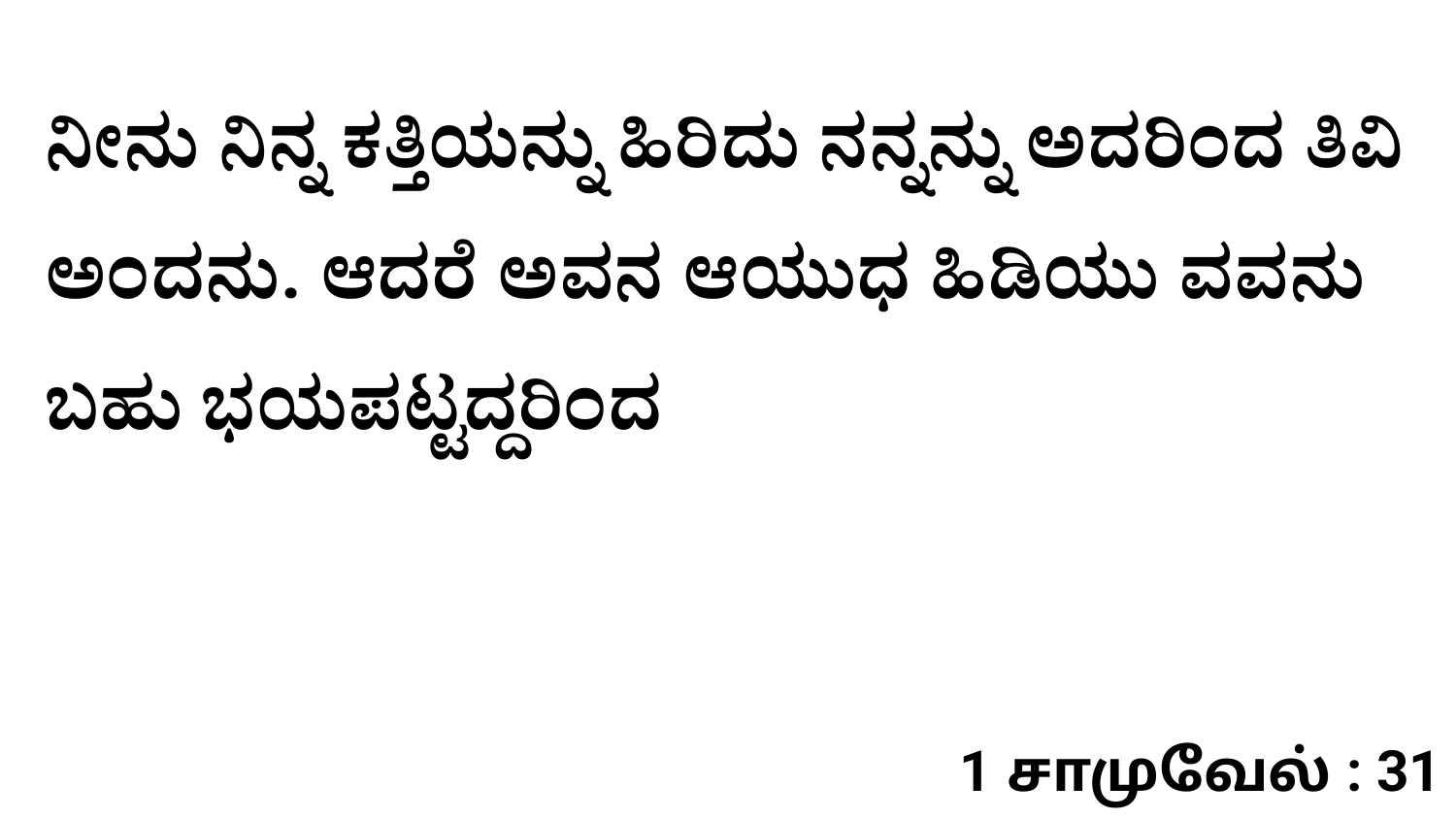

ನೀನು ನಿನ್ನ ಕತ್ತಿಯನ್ನು ಹಿರಿದು ನನ್ನನ್ನು ಅದರಿಂದ ತಿವಿ ಅಂದನು. ಆದರೆ ಅವನ ಆಯುಧ ಹಿಡಿಯು ವವನು ಬಹು ಭಯಪಟ್ಟದ್ದರಿಂದ
1 சாமுவேல் : 31